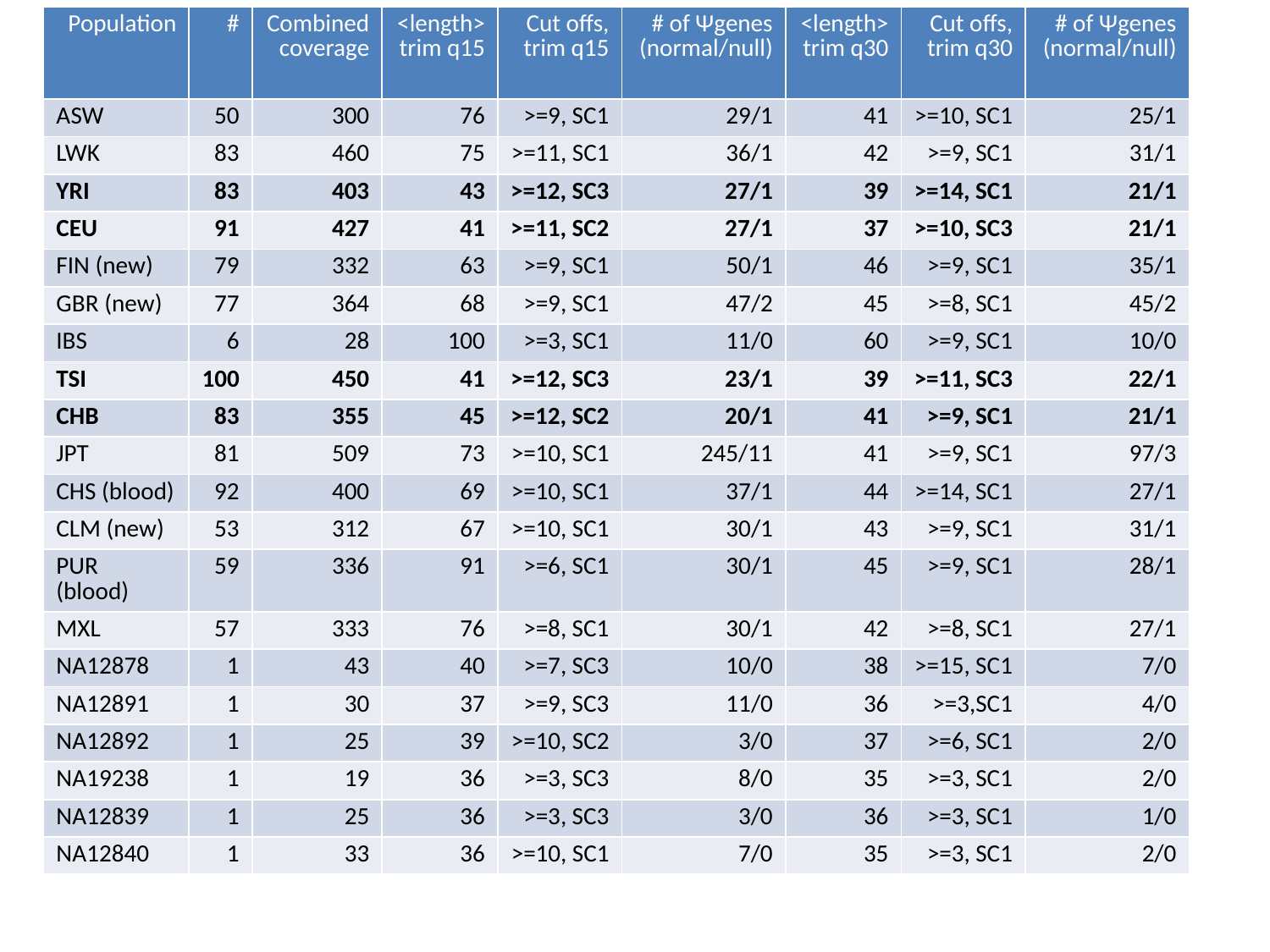

| Population | # | Combined coverage | <length> trim q15 | Cut offs, trim q15 | # of Ψgenes (normal/null) | <length> trim q30 | Cut offs, trim q30 | # of Ψgenes (normal/null) |
| --- | --- | --- | --- | --- | --- | --- | --- | --- |
| ASW | 50 | 300 | 76 | >=9, SC1 | 29/1 | 41 | >=10, SC1 | 25/1 |
| LWK | 83 | 460 | 75 | >=11, SC1 | 36/1 | 42 | >=9, SC1 | 31/1 |
| YRI | 83 | 403 | 43 | >=12, SC3 | 27/1 | 39 | >=14, SC1 | 21/1 |
| CEU | 91 | 427 | 41 | >=11, SC2 | 27/1 | 37 | >=10, SC3 | 21/1 |
| FIN (new) | 79 | 332 | 63 | >=9, SC1 | 50/1 | 46 | >=9, SC1 | 35/1 |
| GBR (new) | 77 | 364 | 68 | >=9, SC1 | 47/2 | 45 | >=8, SC1 | 45/2 |
| IBS | 6 | 28 | 100 | >=3, SC1 | 11/0 | 60 | >=9, SC1 | 10/0 |
| TSI | 100 | 450 | 41 | >=12, SC3 | 23/1 | 39 | >=11, SC3 | 22/1 |
| CHB | 83 | 355 | 45 | >=12, SC2 | 20/1 | 41 | >=9, SC1 | 21/1 |
| JPT | 81 | 509 | 73 | >=10, SC1 | 245/11 | 41 | >=9, SC1 | 97/3 |
| CHS (blood) | 92 | 400 | 69 | >=10, SC1 | 37/1 | 44 | >=14, SC1 | 27/1 |
| CLM (new) | 53 | 312 | 67 | >=10, SC1 | 30/1 | 43 | >=9, SC1 | 31/1 |
| PUR (blood) | 59 | 336 | 91 | >=6, SC1 | 30/1 | 45 | >=9, SC1 | 28/1 |
| MXL | 57 | 333 | 76 | >=8, SC1 | 30/1 | 42 | >=8, SC1 | 27/1 |
| NA12878 | 1 | 43 | 40 | >=7, SC3 | 10/0 | 38 | >=15, SC1 | 7/0 |
| NA12891 | 1 | 30 | 37 | >=9, SC3 | 11/0 | 36 | >=3,SC1 | 4/0 |
| NA12892 | 1 | 25 | 39 | >=10, SC2 | 3/0 | 37 | >=6, SC1 | 2/0 |
| NA19238 | 1 | 19 | 36 | >=3, SC3 | 8/0 | 35 | >=3, SC1 | 2/0 |
| NA12839 | 1 | 25 | 36 | >=3, SC3 | 3/0 | 36 | >=3, SC1 | 1/0 |
| NA12840 | 1 | 33 | 36 | >=10, SC1 | 7/0 | 35 | >=3, SC1 | 2/0 |